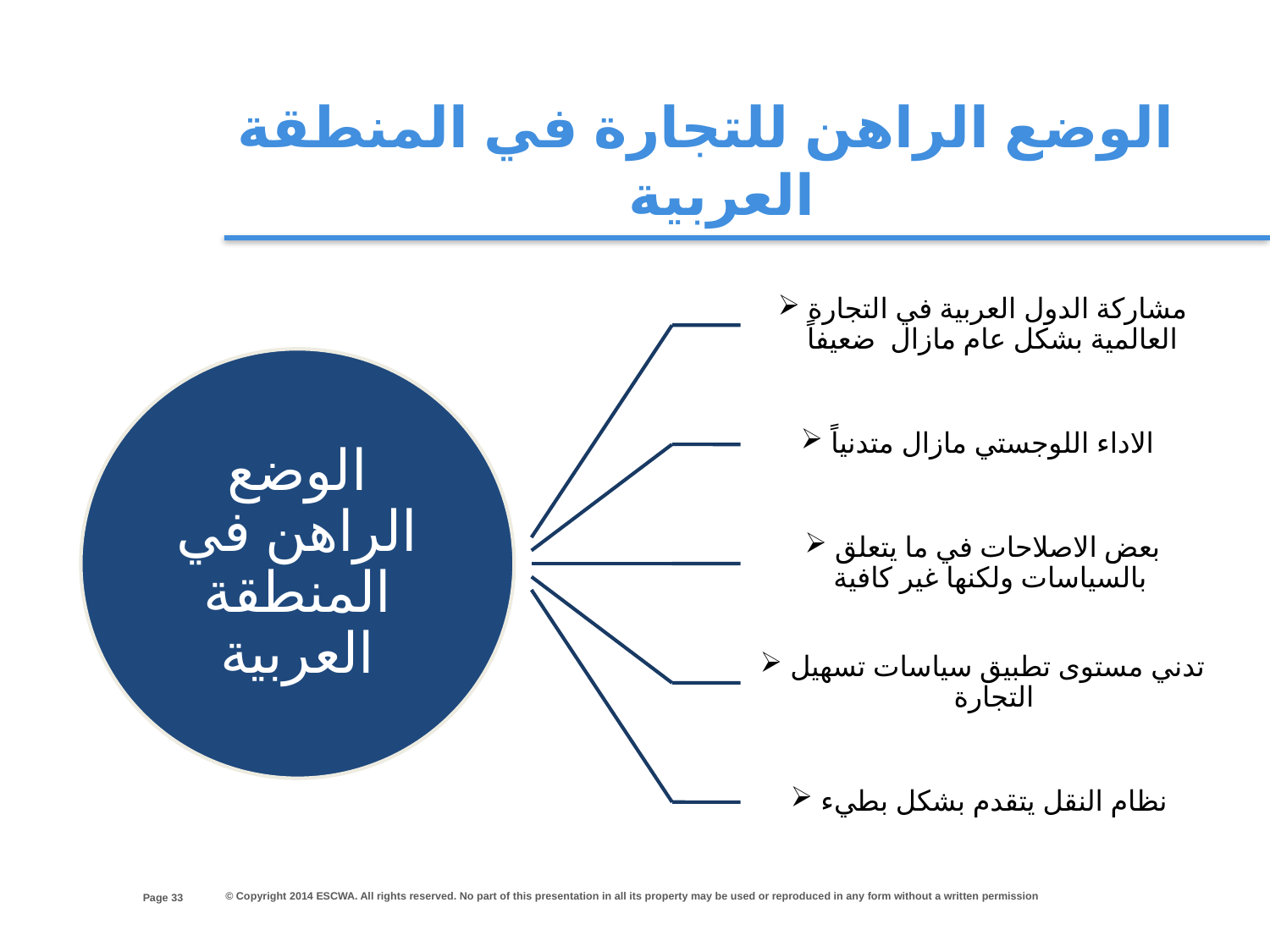

الوضع الراهن للتجارة في المنطقة العربية
الوضع الراهن في المنطقة العربية
مشاركة الدول العربية في التجارة العالمية بشكل عام مازال  ضعيفاً
الاداء اللوجستي مازال متدنياً
بعض الاصلاحات في ما يتعلق بالسياسات ولكنها غير كافية
تدني مستوى تطبيق سياسات تسهيل التجارة
نظام النقل يتقدم بشكل بطيء